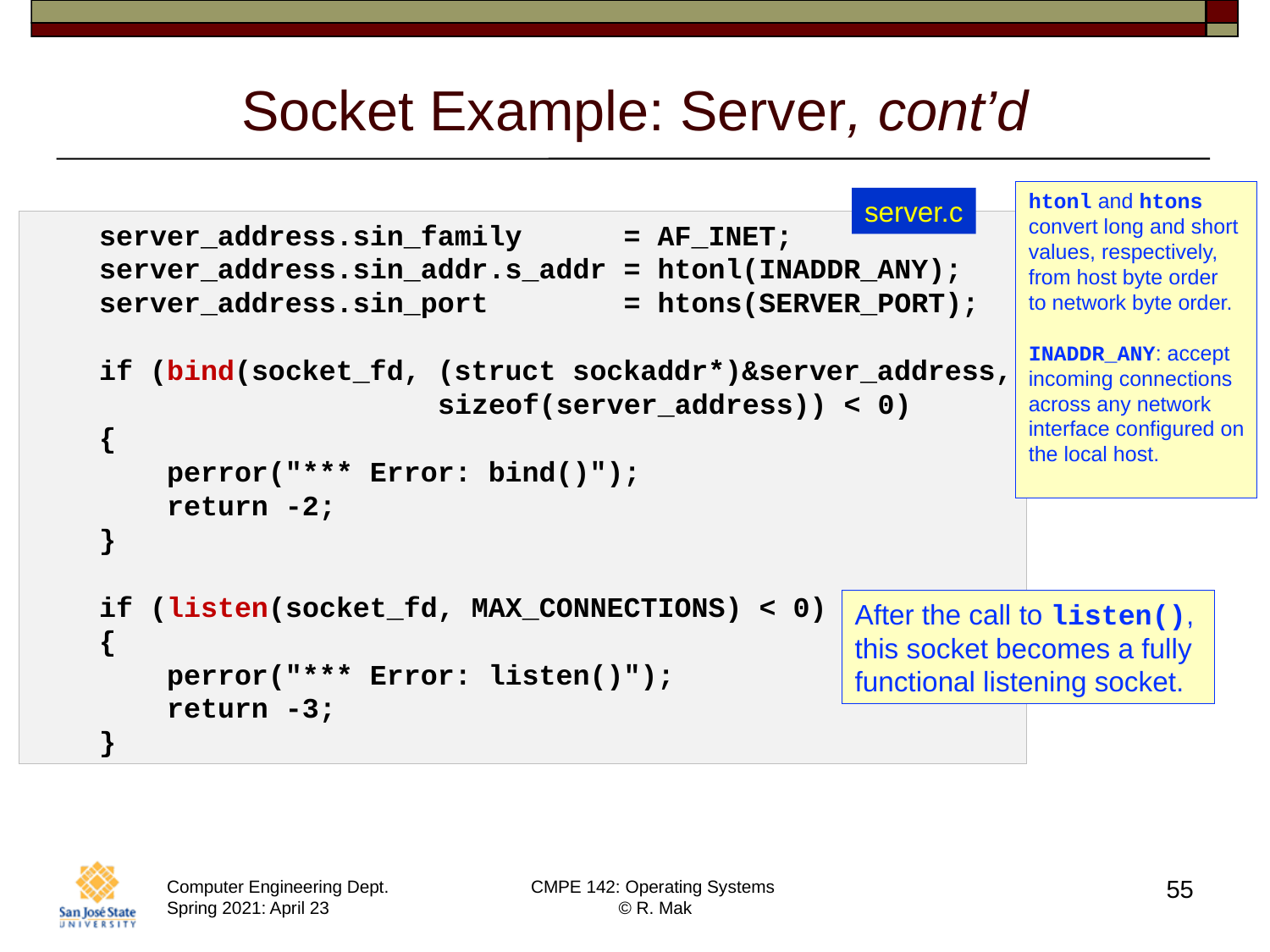

# Socket Example: Server, cont’d
htonl and htons convert long and short values, respectively, from host byte order
to network byte order.

INADDR_ANY: accept
incoming connections
across any network
interface configured on
the local host.
server.c
    server_address.sin_family      = AF_INET;
    server_address.sin_addr.s_addr = htonl(INADDR_ANY);
    server_address.sin_port        = htons(SERVER_PORT);

    if (bind(socket_fd, (struct sockaddr*)&server_address,
                        sizeof(server_address)) < 0)
    {
        perror("*** Error: bind()");
        return -2;
    }

    if (listen(socket_fd, MAX_CONNECTIONS) < 0)
    {
        perror("*** Error: listen()");
        return -3;
    }
After the call to listen(),
this socket becomes a fully
functional listening socket.
55